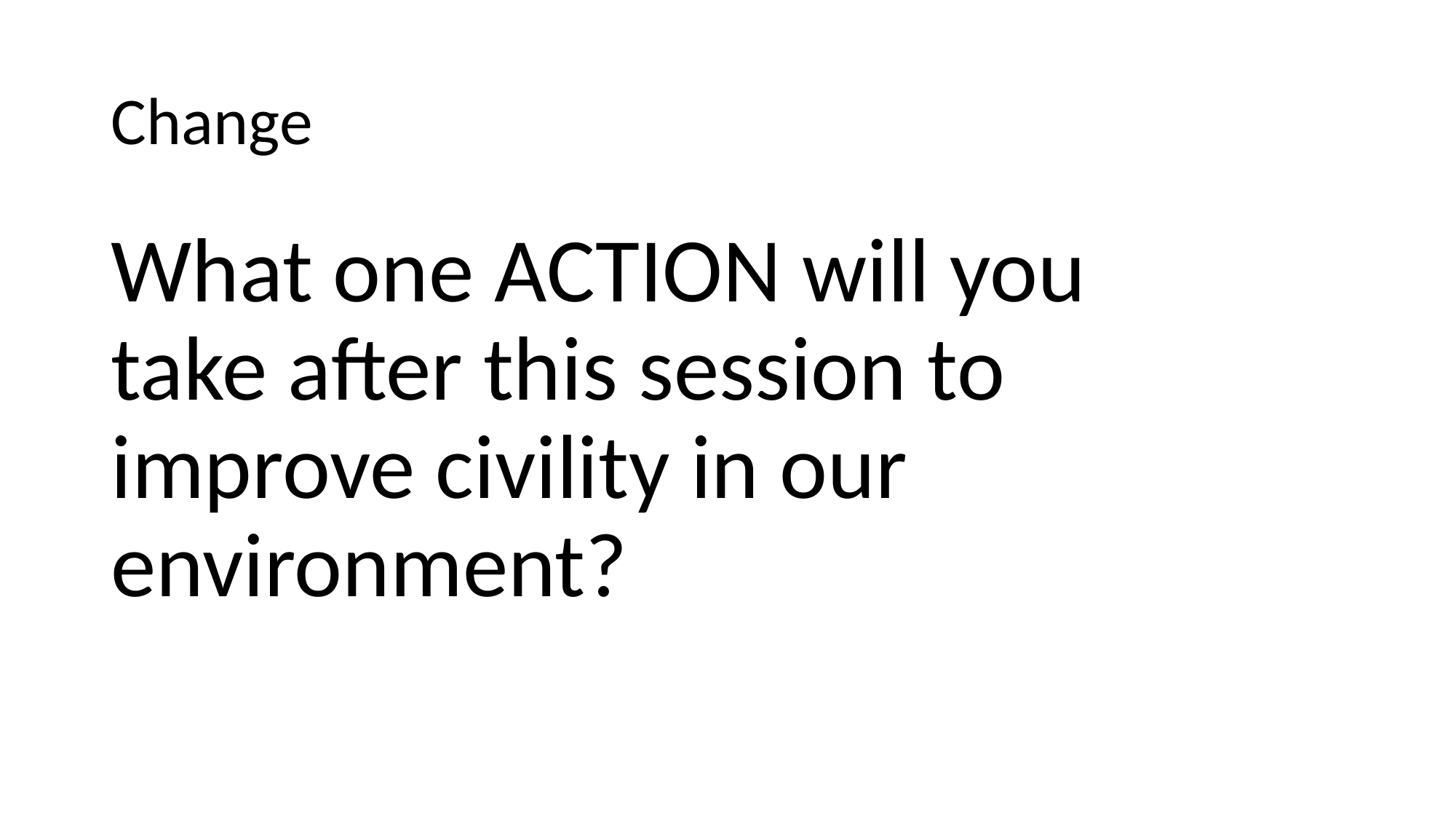

# Change
What one ACTION will you take after this session to improve civility in our environment?